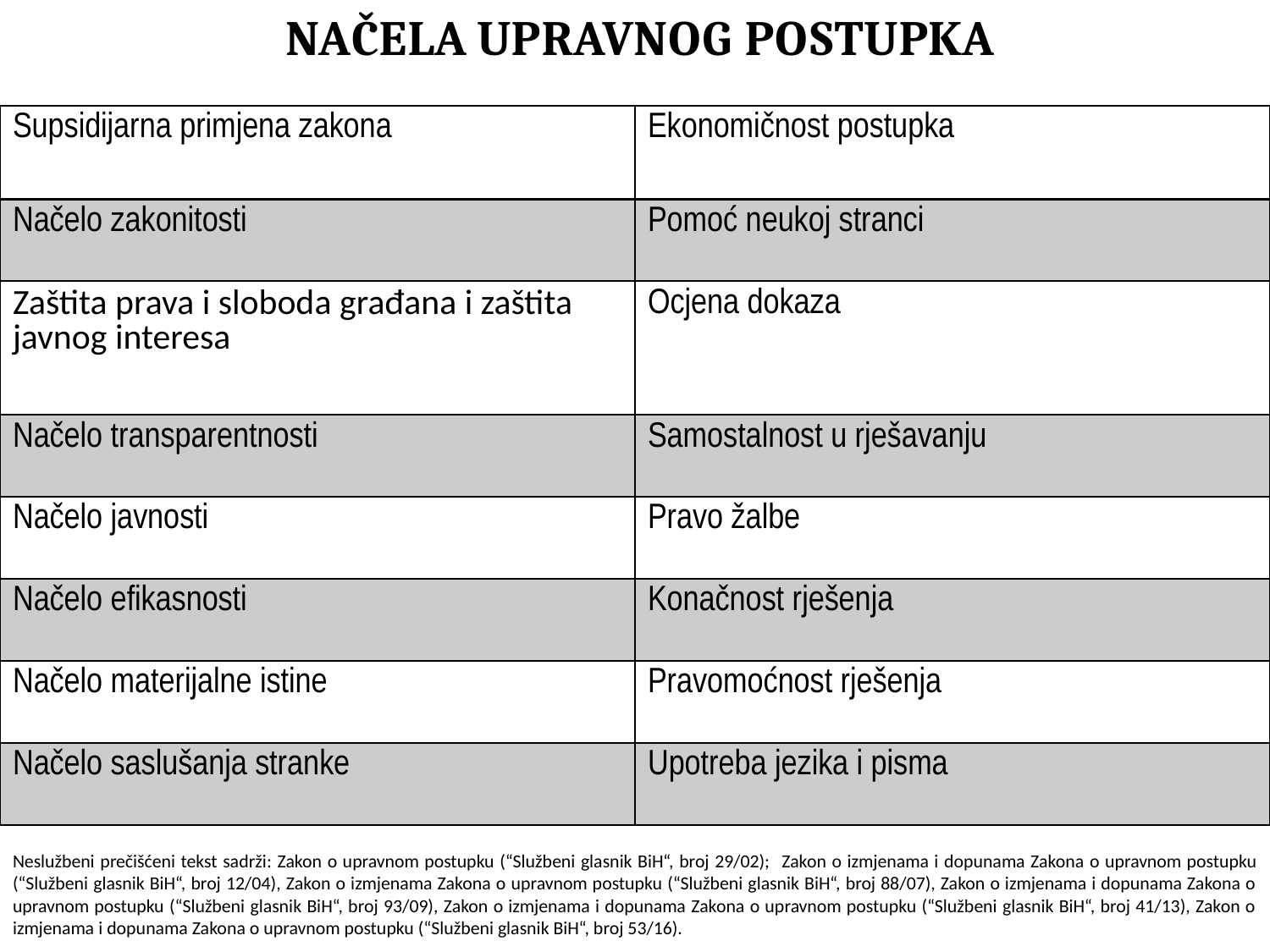

NAČELA UPRAVNOG POSTUPKA
| Supsidijarna primjena zakona | Ekonomičnost postupka |
| --- | --- |
| Načelo zakonitosti | Pomoć neukoj stranci |
| Zaštita prava i sloboda građana i zaštita javnog interesa | Ocjena dokaza |
| Načelo transparentnosti | Samostalnost u rješavanju |
| Načelo javnosti | Pravo žalbe |
| Načelo efikasnosti | Konačnost rješenja |
| Načelo materijalne istine | Pravomoćnost rješenja |
| Načelo saslušanja stranke | Upotreba jezika i pisma |
Neslužbeni prečišćeni tekst sadrži: Zakon o upravnom postupku (“Službeni glasnik BiH“, broj 29/02);  Zakon o izmjenama i dopunama Zakona o upravnom postupku (“Službeni glasnik BiH“, broj 12/04), Zakon o izmjenama Zakona o upravnom postupku (“Službeni glasnik BiH“, broj 88/07), Zakon o izmjenama i dopunama Zakona o upravnom postupku (“Službeni glasnik BiH“, broj 93/09), Zakon o izmjenama i dopunama Zakona o upravnom postupku (“Službeni glasnik BiH“, broj 41/13), Zakon o izmjenama i dopunama Zakona o upravnom postupku (“Službeni glasnik BiH“, broj 53/16).